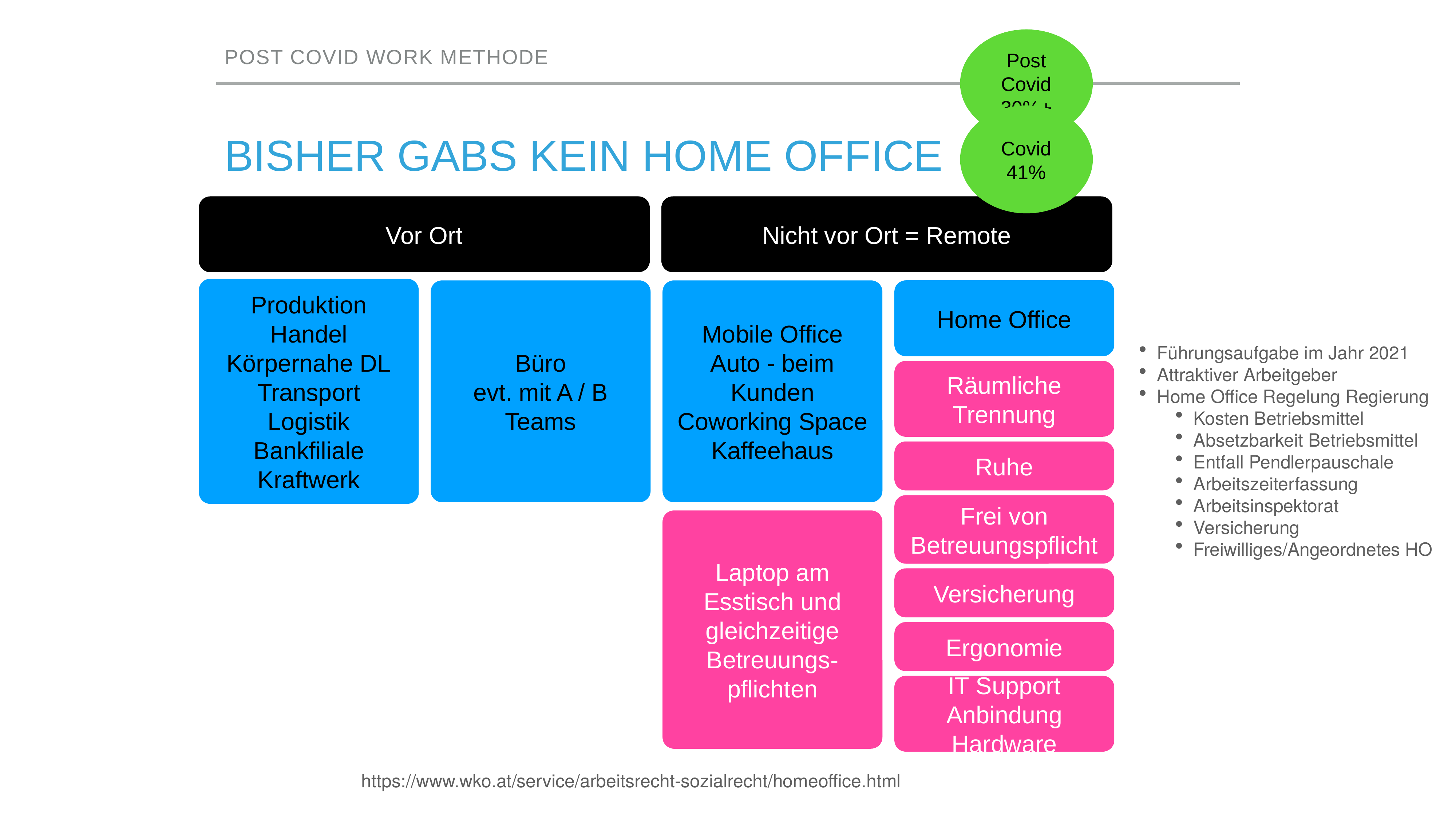

Post Covid
30%+
Covid
41%
Post Covid Work Methode
# Bisher gabs kein Home Office
Vor Ort
Nicht vor Ort = Remote
Produktion
Handel
Körpernahe DL
Transport
Logistik
Bankfiliale
Kraftwerk
Büro
evt. mit A / B Teams
Mobile Office
Auto - beim Kunden
Coworking Space
Kaffeehaus
Home Office
Führungsaufgabe im Jahr 2021
Attraktiver Arbeitgeber
Home Office Regelung Regierung
Kosten Betriebsmittel
Absetzbarkeit Betriebsmittel
Entfall Pendlerpauschale
Arbeitszeiterfassung
Arbeitsinspektorat
Versicherung
Freiwilliges/Angeordnetes HO
Räumliche Trennung
Ruhe
Frei von Betreuungspflicht
Laptop am Esstisch und gleichzeitige
Betreuungs-pflichten
Versicherung
Ergonomie
IT Support
Anbindung
Hardware
https://www.wko.at/service/arbeitsrecht-sozialrecht/homeoffice.html